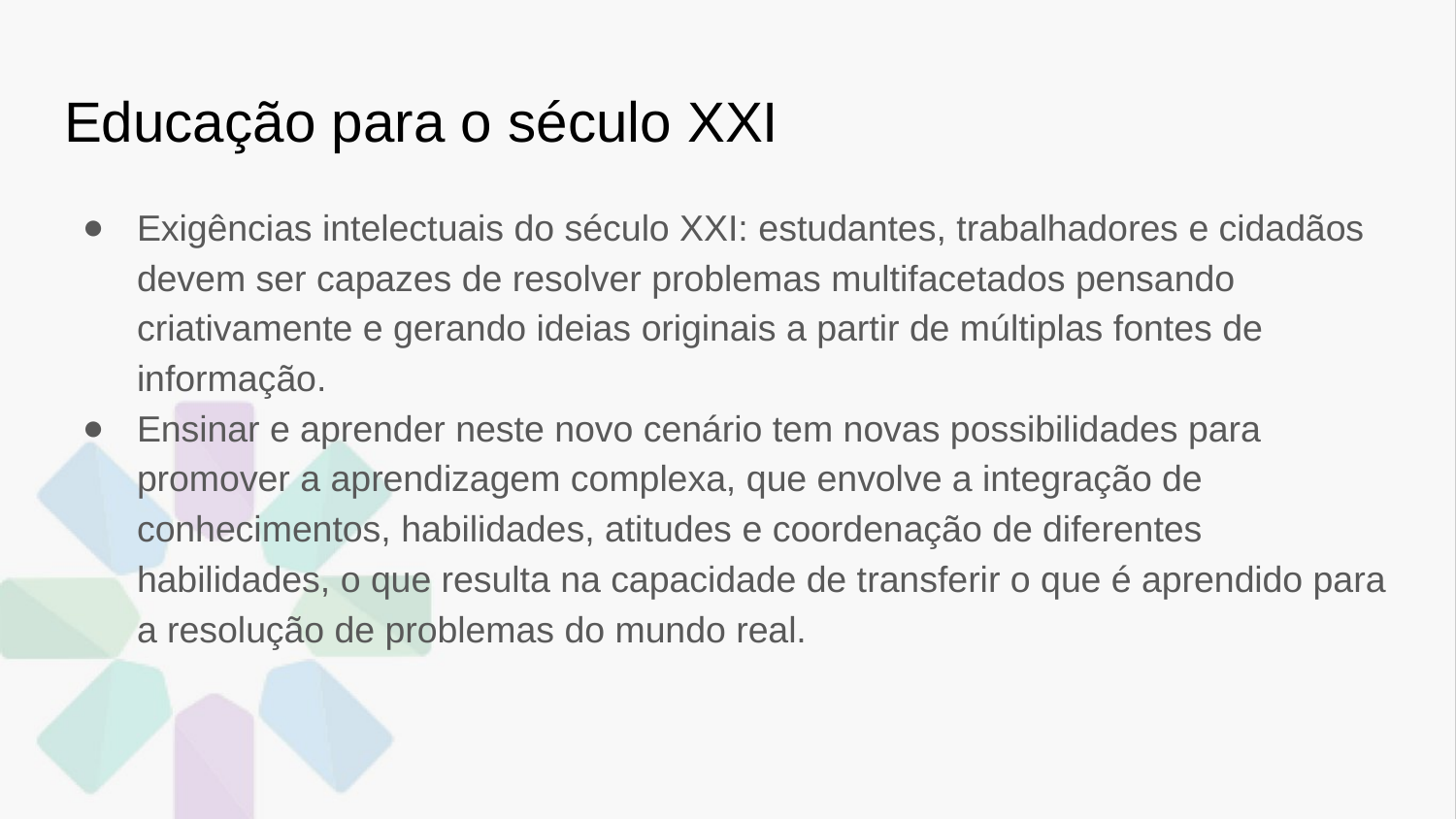

# Educação para o século XXI
Exigências intelectuais do século XXI: estudantes, trabalhadores e cidadãos devem ser capazes de resolver problemas multifacetados pensando criativamente e gerando ideias originais a partir de múltiplas fontes de informação.
Ensinar e aprender neste novo cenário tem novas possibilidades para promover a aprendizagem complexa, que envolve a integração de conhecimentos, habilidades, atitudes e coordenação de diferentes habilidades, o que resulta na capacidade de transferir o que é aprendido para a resolução de problemas do mundo real.